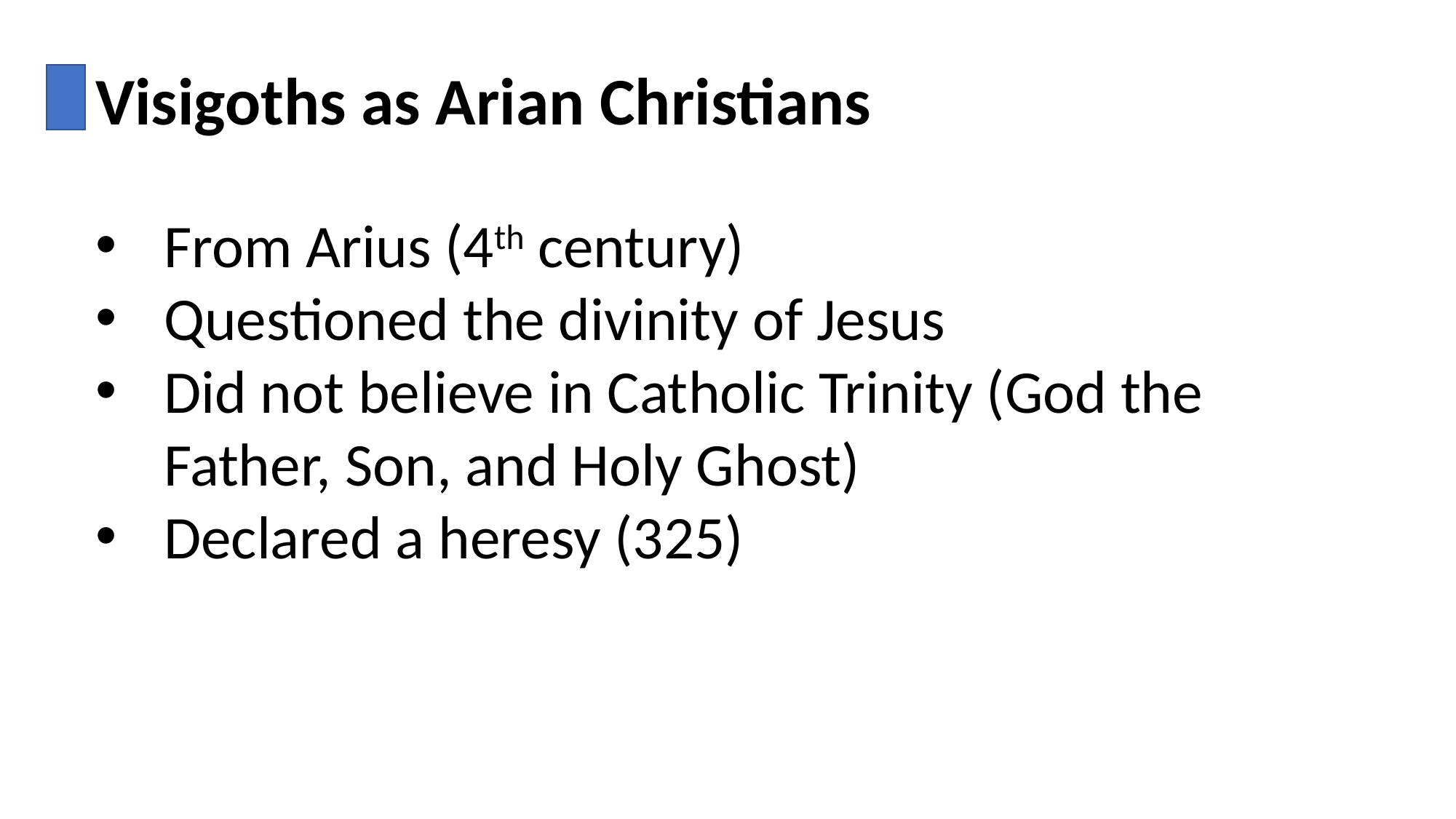

Visigoths as Arian Christians

From Arius (4th century)
Questioned the divinity of Jesus
Did not believe in Catholic Trinity (God the Father, Son, and Holy Ghost)
Declared a heresy (325)